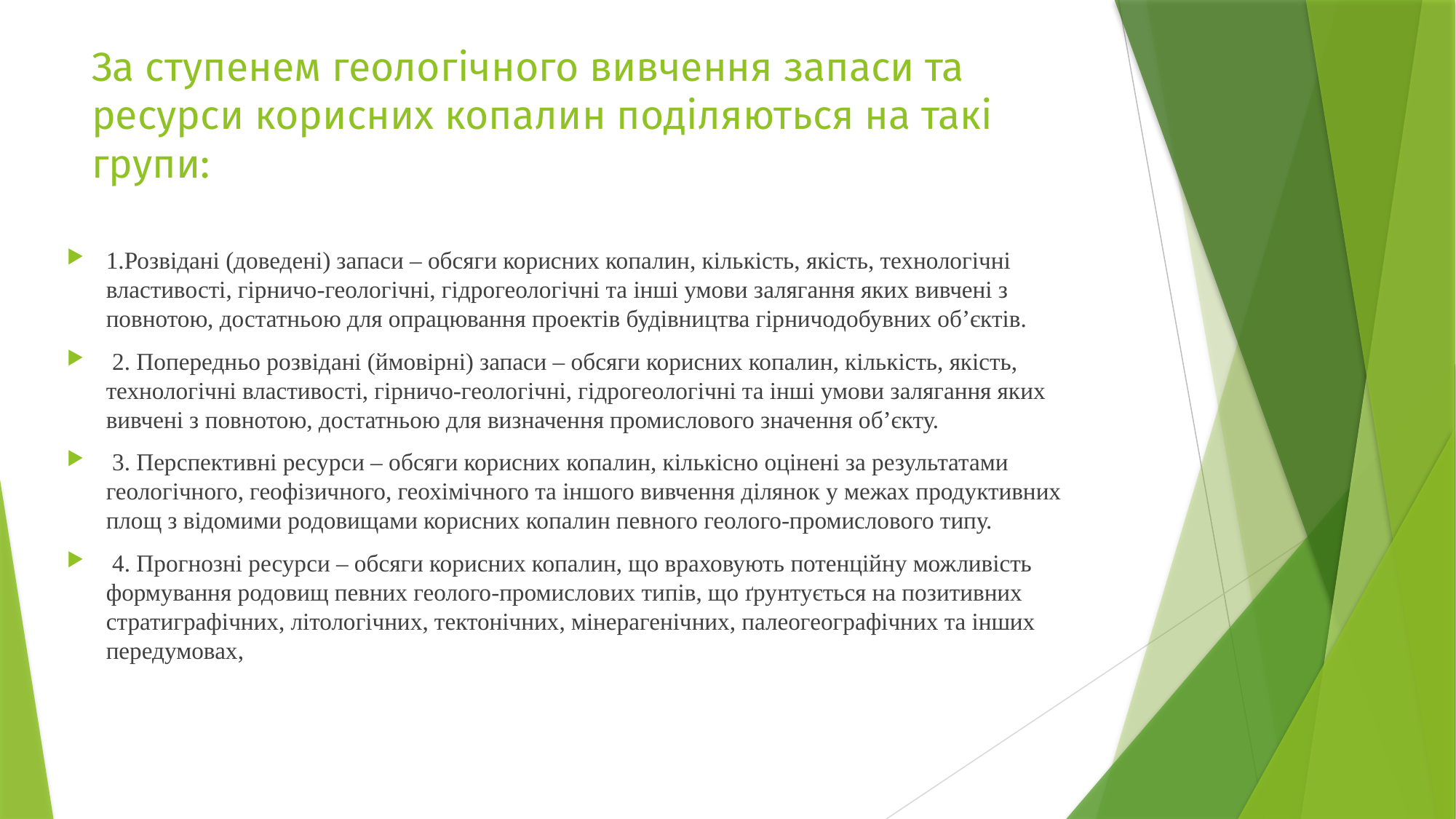

# За ступенем геологічного вивчення запаси та ресурси корисних копалин поділяються на такі групи:
1.Розвідані (доведені) запаси – обсяги корисних копалин, кількість, якість, технологічні властивості, гірничо-геологічні, гідрогеологічні та інші умови залягання яких вивчені з повнотою, достатньою для опрацювання проектів будівництва гірничодобувних об’єктів.
 2. Попередньо розвідані (ймовірні) запаси – обсяги корисних копалин, кількість, якість, технологічні властивості, гірничо-геологічні, гідрогеологічні та інші умови залягання яких вивчені з повнотою, достатньою для визначення промислового значення об’єкту.
 3. Перспективні ресурси – обсяги корисних копалин, кількісно оцінені за результатами геологічного, геофізичного, геохімічного та іншого вивчення ділянок у межах продуктивних площ з відомими родовищами корисних копалин певного геолого-промислового типу.
 4. Прогнозні ресурси – обсяги корисних копалин, що враховують потенційну можливість формування родовищ певних геолого-промислових типів, що ґрунтується на позитивних стратиграфічних, літологічних, тектонічних, мінерагенічних, палеогеографічних та інших передумовах,